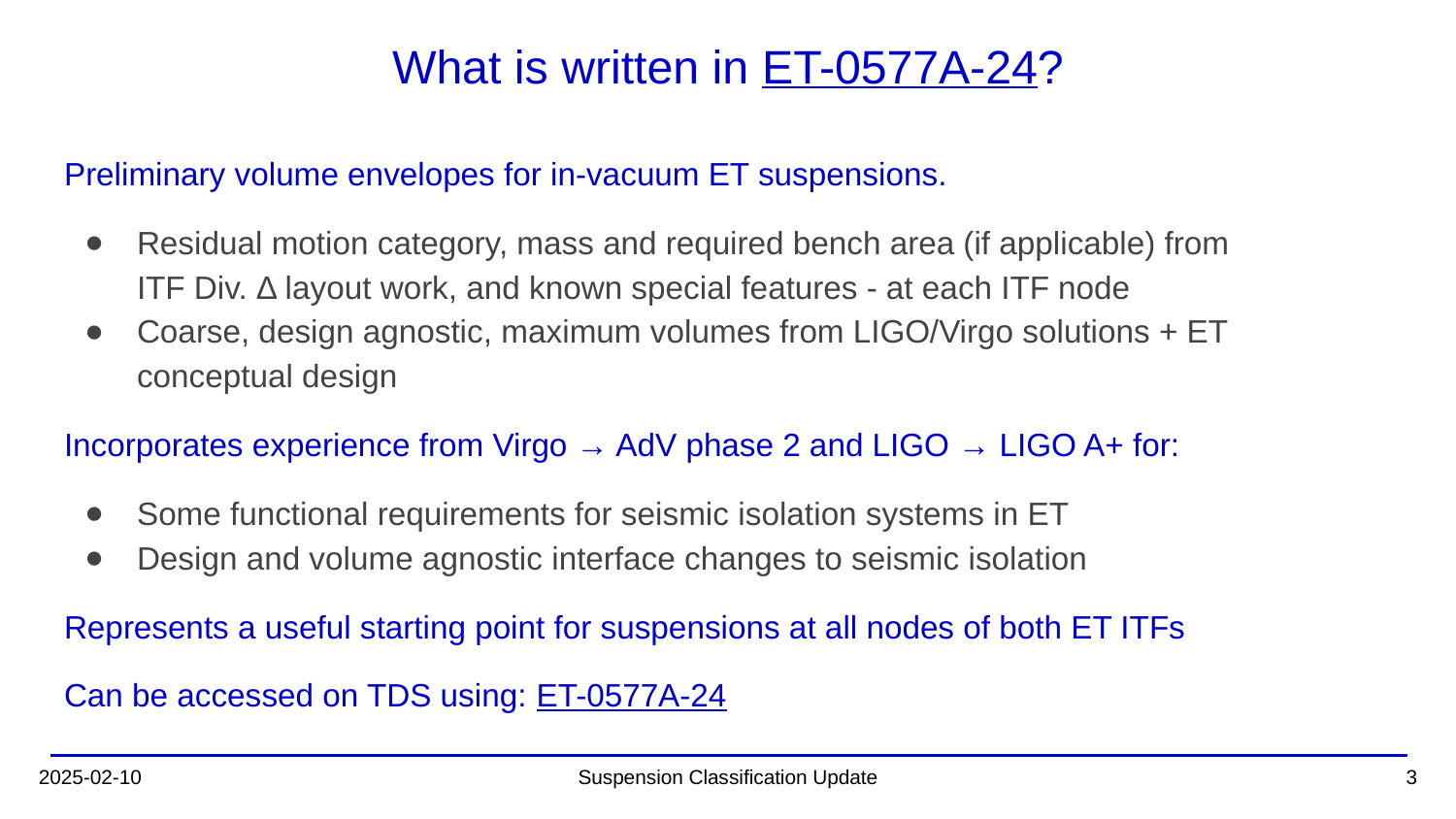

# What is written in ET-0577A-24?
Preliminary volume envelopes for in-vacuum ET suspensions.
Residual motion category, mass and required bench area (if applicable) from ITF Div. Δ layout work, and known special features - at each ITF node
Coarse, design agnostic, maximum volumes from LIGO/Virgo solutions + ET conceptual design
Incorporates experience from Virgo → AdV phase 2 and LIGO → LIGO A+ for:
Some functional requirements for seismic isolation systems in ET
Design and volume agnostic interface changes to seismic isolation
Represents a useful starting point for suspensions at all nodes of both ET ITFs
Can be accessed on TDS using: ET-0577A-24
2025-02-10
Suspension Classification Update
3